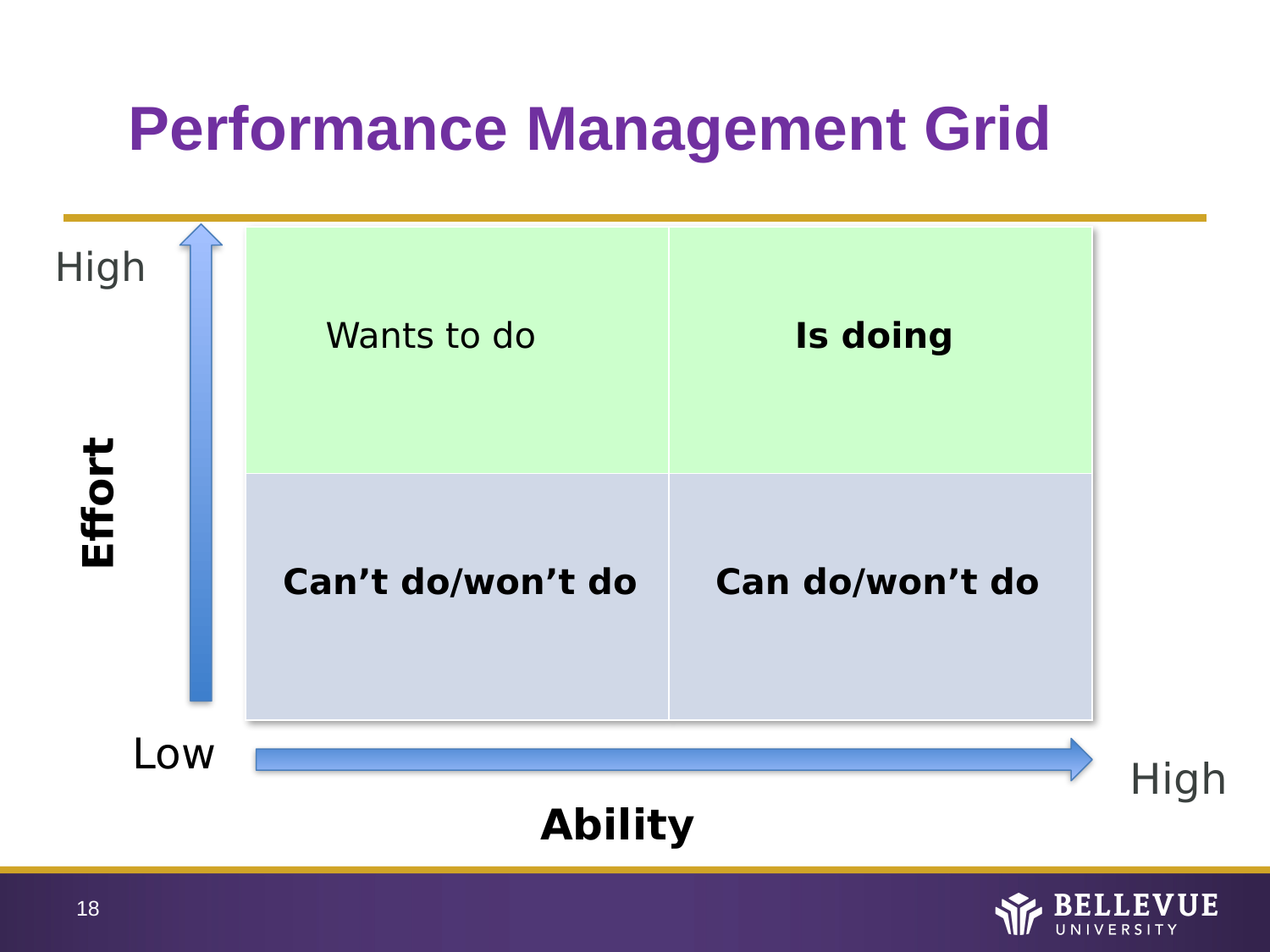

# Performance Management Grid

| Wants to do | Is doing |
| --- | --- |
| Can’t do/won’t do | Can do/won’t do |
  High

Effort

Low

  High
Ability